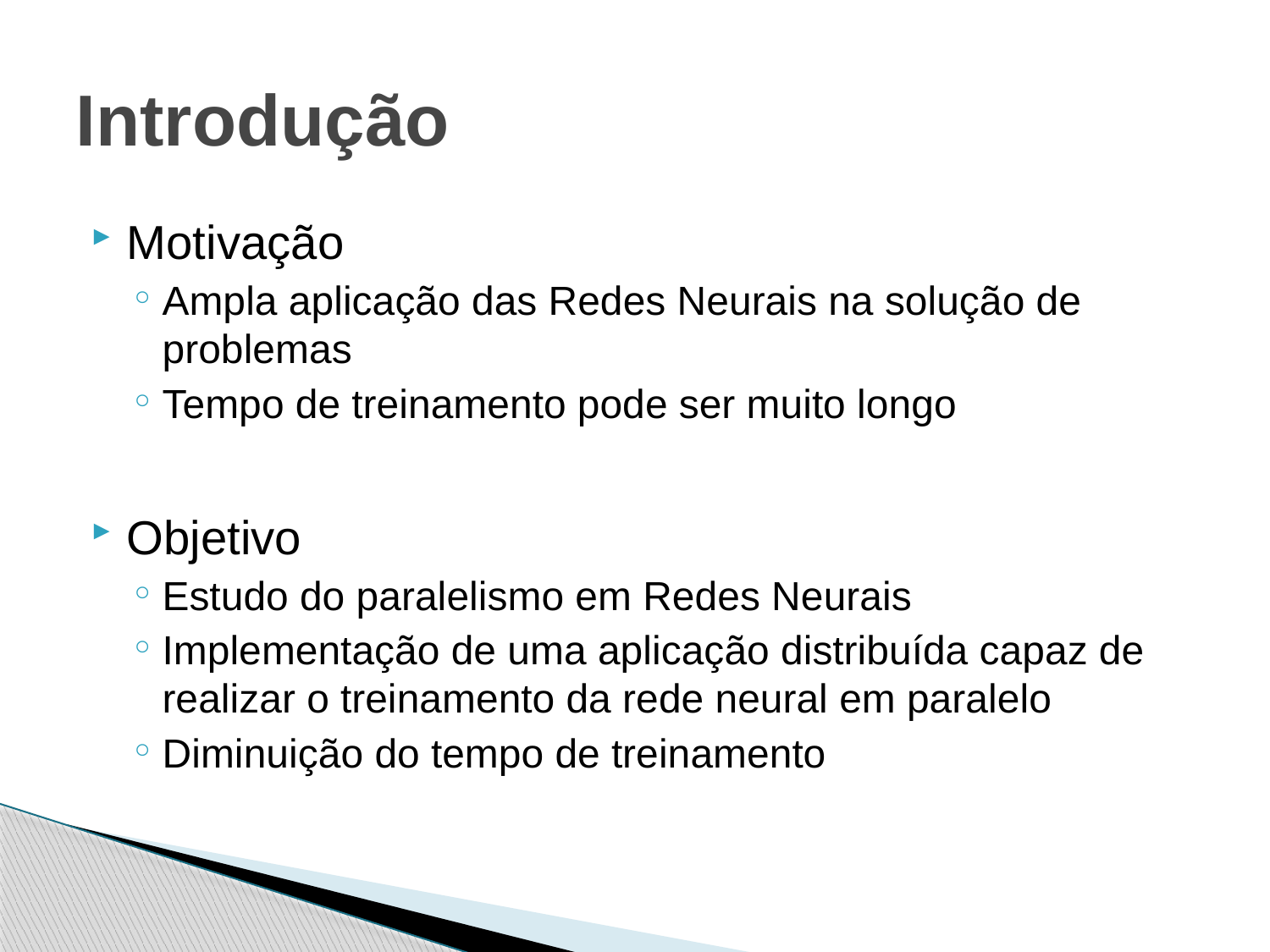

# Introdução
Motivação
Ampla aplicação das Redes Neurais na solução de problemas
Tempo de treinamento pode ser muito longo

Objetivo
Estudo do paralelismo em Redes Neurais
Implementação de uma aplicação distribuída capaz de realizar o treinamento da rede neural em paralelo
Diminuição do tempo de treinamento